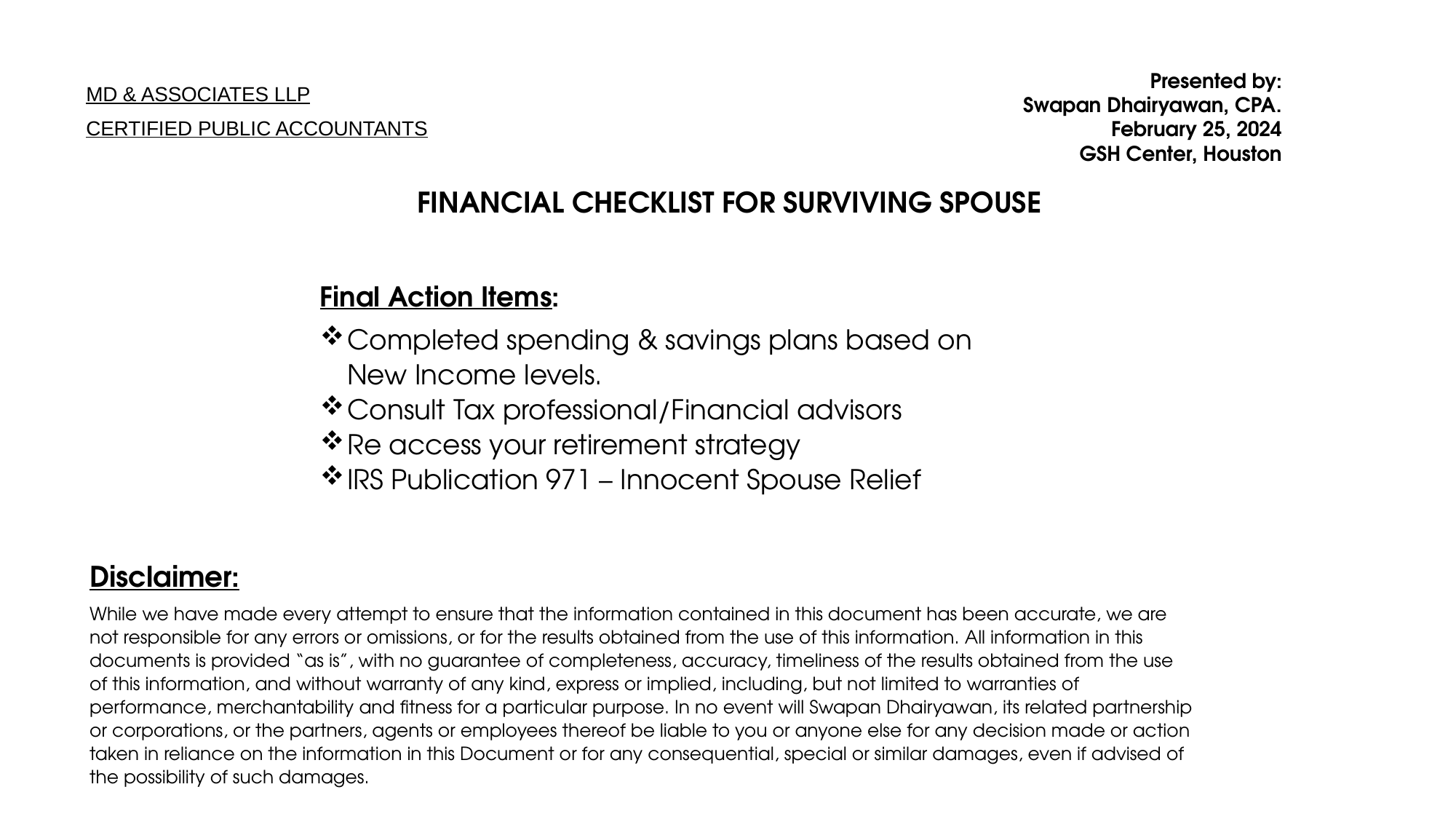

Presented by:
Swapan Dhairyawan, CPA.
February 25, 2024
GSH Center, Houston
MD & ASSOCIATES LLP
CERTIFIED PUBLIC ACCOUNTANTS

FINANCIAL CHECKLIST FOR SURVIVING SPOUSE
Final Action Items:
Completed spending & savings plans based on New Income levels.
Consult Tax professional/Financial advisors
Re access your retirement strategy
IRS Publication 971 – Innocent Spouse Relief
Disclaimer:
While we have made every attempt to ensure that the information contained in this document has been accurate, we are not responsible for any errors or omissions, or for the results obtained from the use of this information. All information in this documents is provided “as is”, with no guarantee of completeness, accuracy, timeliness of the results obtained from the use of this information, and without warranty of any kind, express or implied, including, but not limited to warranties of performance, merchantability and fitness for a particular purpose. In no event will Swapan Dhairyawan, its related partnership or corporations, or the partners, agents or employees thereof be liable to you or anyone else for any decision made or action taken in reliance on the information in this Document or for any consequential, special or similar damages, even if advised of the possibility of such damages.